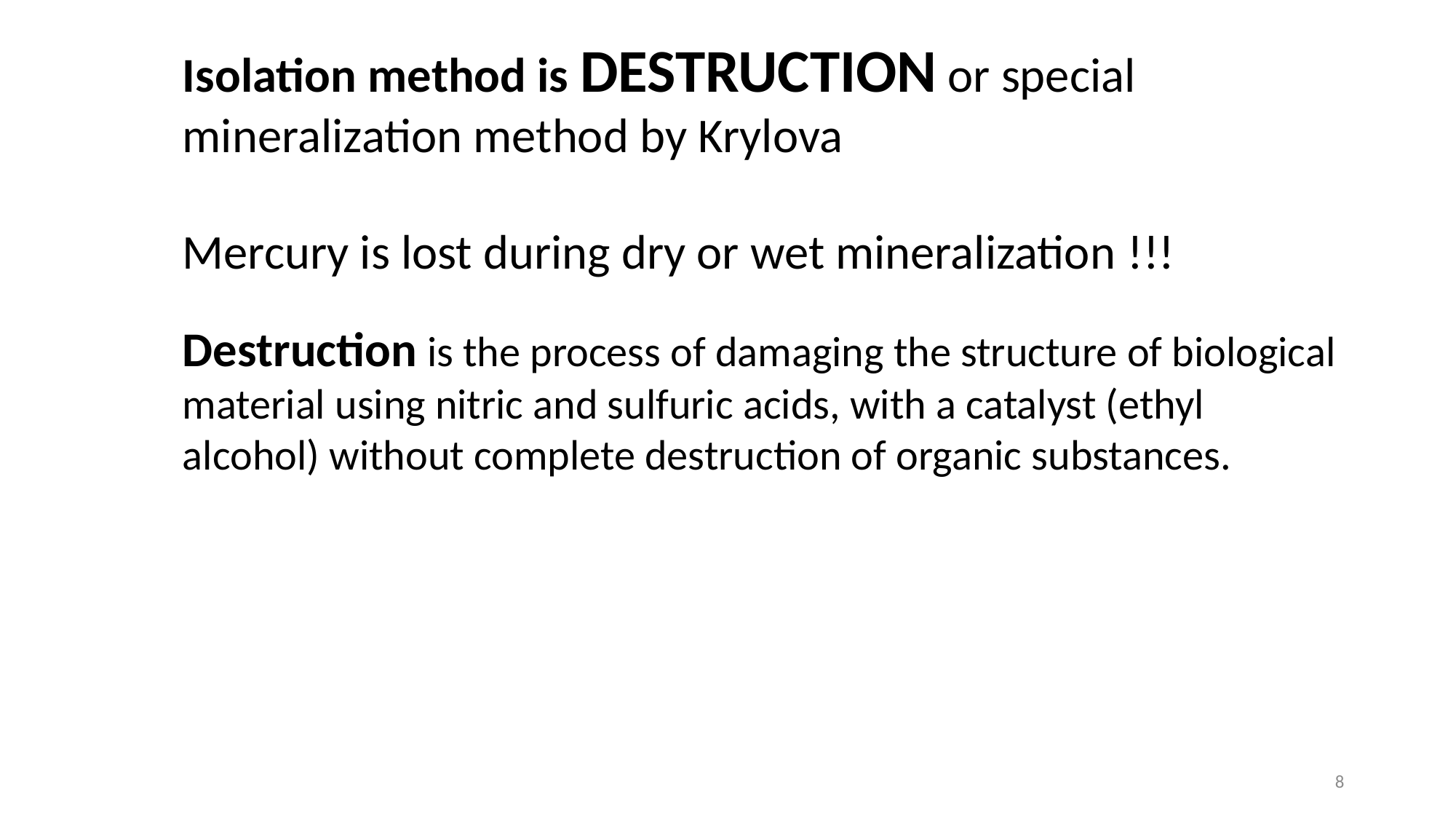

Isolation method is DESTRUCTION or special mineralization method by Krylova

Mercury is lost during dry or wet mineralization !!!
Destruction is the process of damaging the structure of biological material using nitric and sulfuric acids, with a catalyst (ethyl alcohol) without complete destruction of organic substances.
8